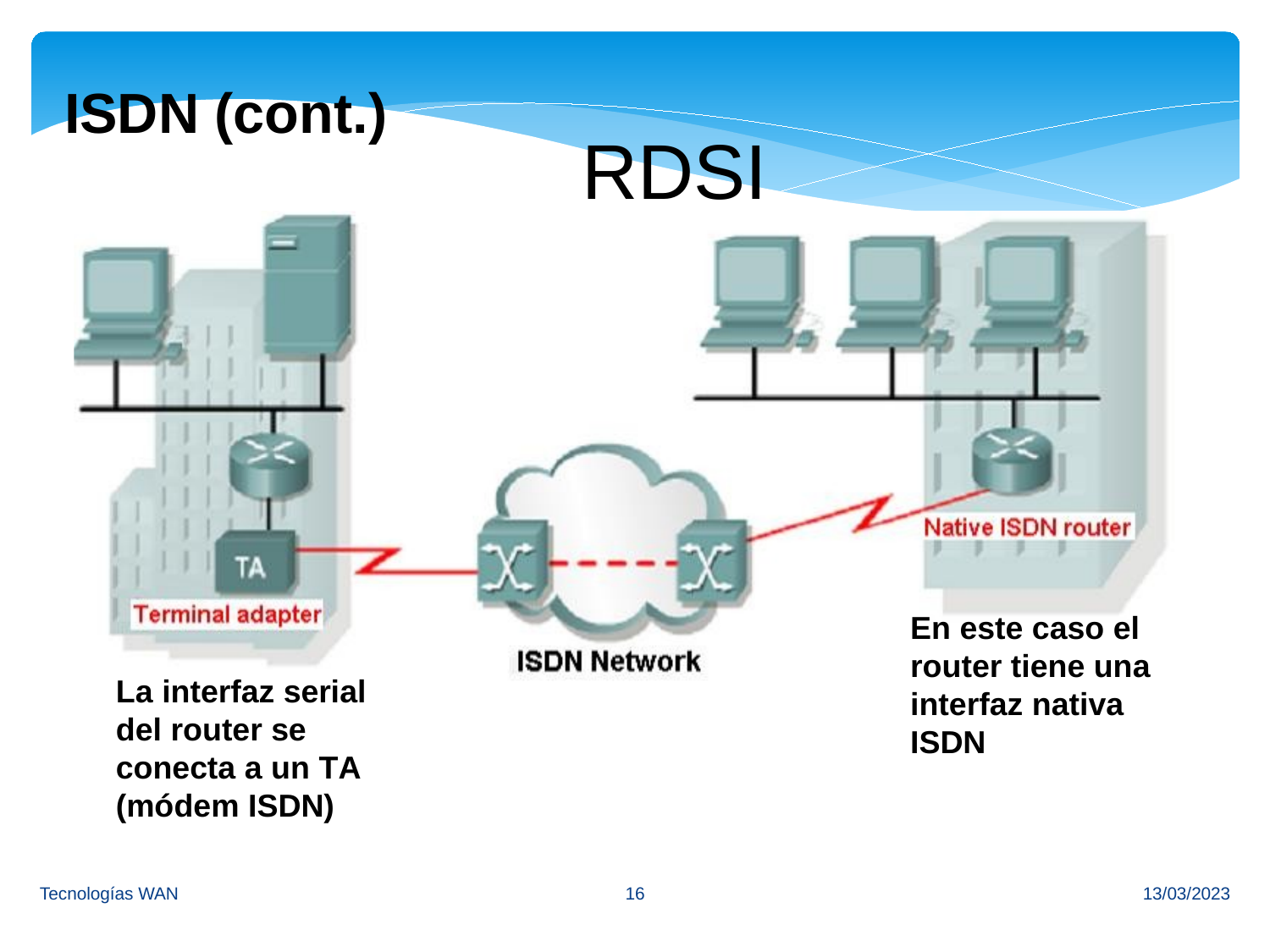

ISDN
(cont.)
RDSI

En este caso el
router tiene una interfaz nativa ISDN
La interfaz serial
del router se conecta a un TA (módem ISDN)
16
Tecnologías WAN
13/03/2023